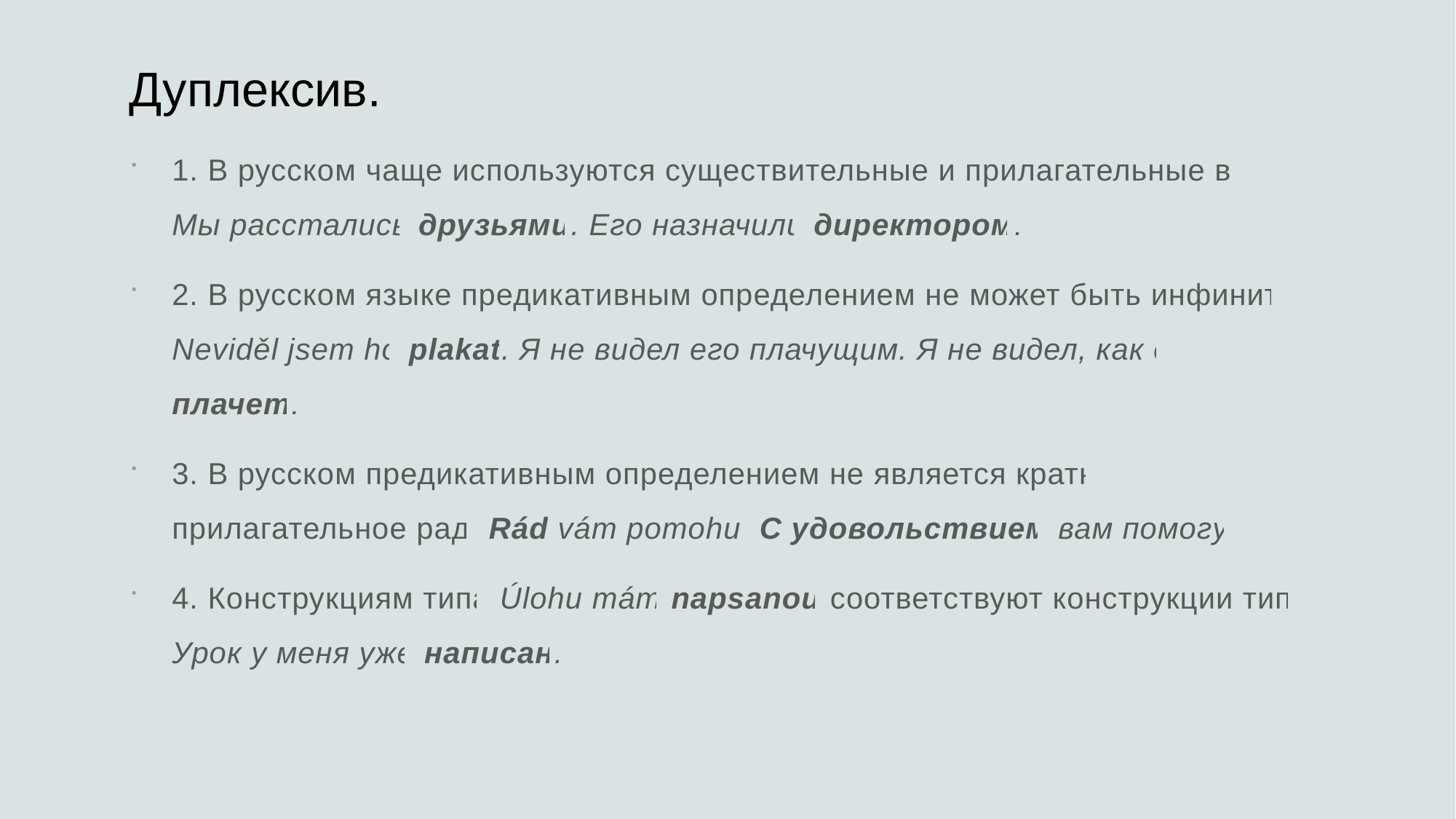

# Дуплексив.
1. В русском чаще используются существительные и прилагательные в Т.п. Мы расстались друзьями. Его назначили директором.
2. В русском языке предикативным определением не может быть инфинитив. Neviděl jsem ho plakat. Я не видел его плачущим. Я не видел, как он плачет.
3. В русском предикативным определением не является краткое прилагательное рад. Rád vám pomohu. С удовольствием вам помогу.
4. Конструкциям типа Úlohu mám napsanou соответствуют конструкции типа Урок у меня уже написан.